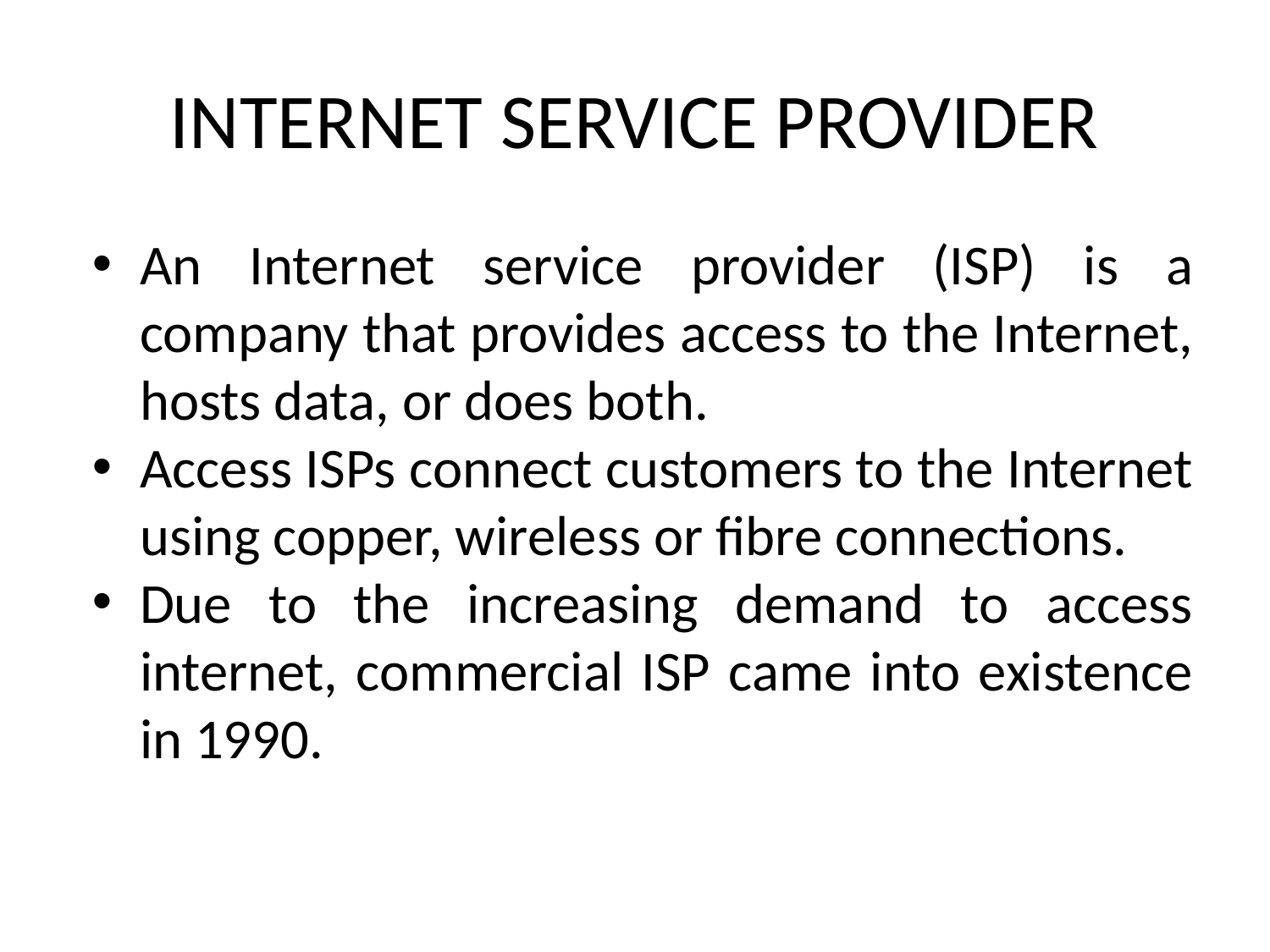

# INTERNET SERVICE PROVIDER
An Internet service provider (ISP) is a company that provides access to the Internet, hosts data, or does both.
Access ISPs connect customers to the Internet using copper, wireless or fibre connections.
Due to the increasing demand to access internet, commercial ISP came into existence in 1990.